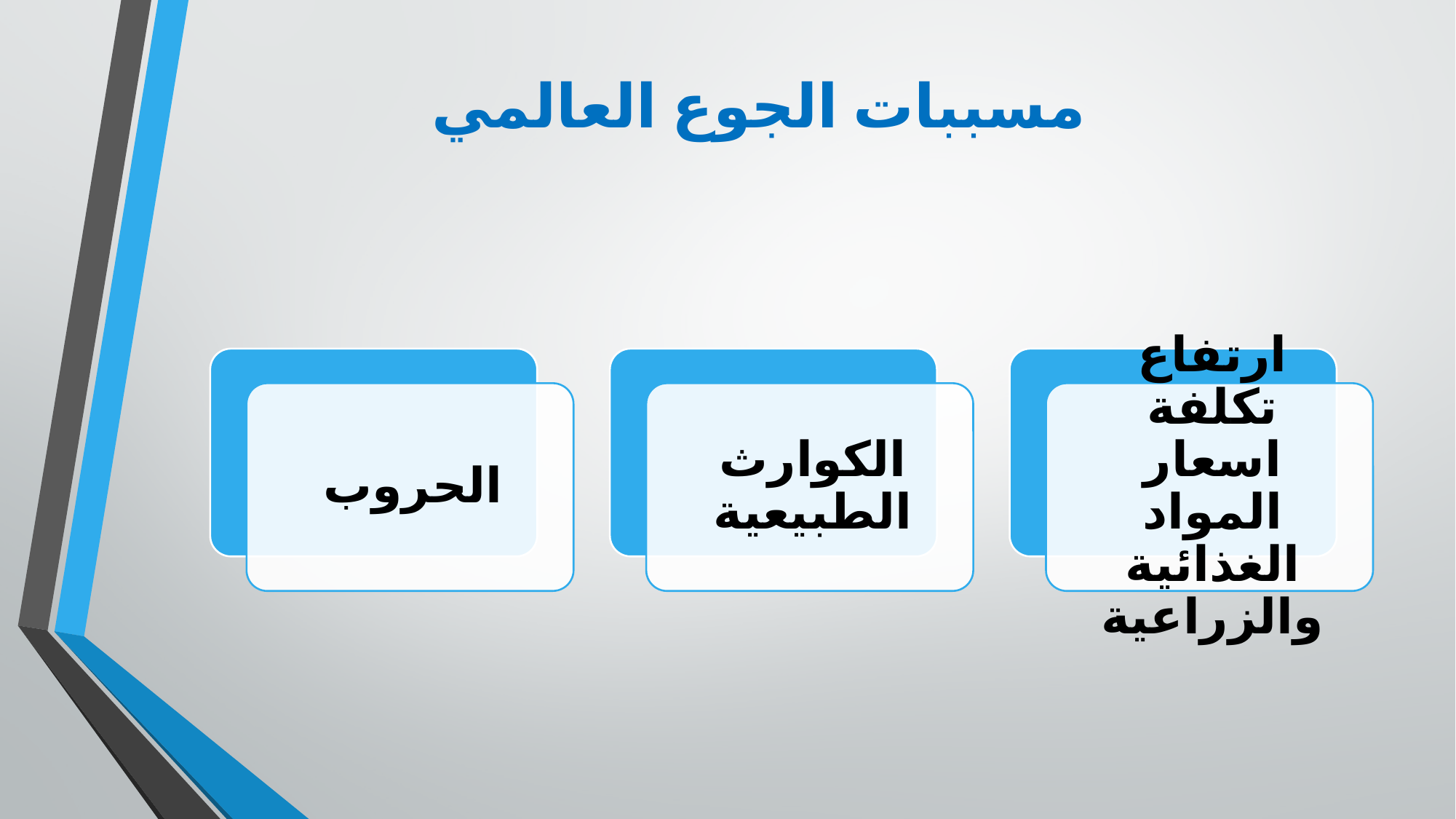

# مسببات الجوع العالمي
الحروب
الكوارث الطبيعية
ارتفاع تكلفة اسعار المواد الغذائية والزراعية